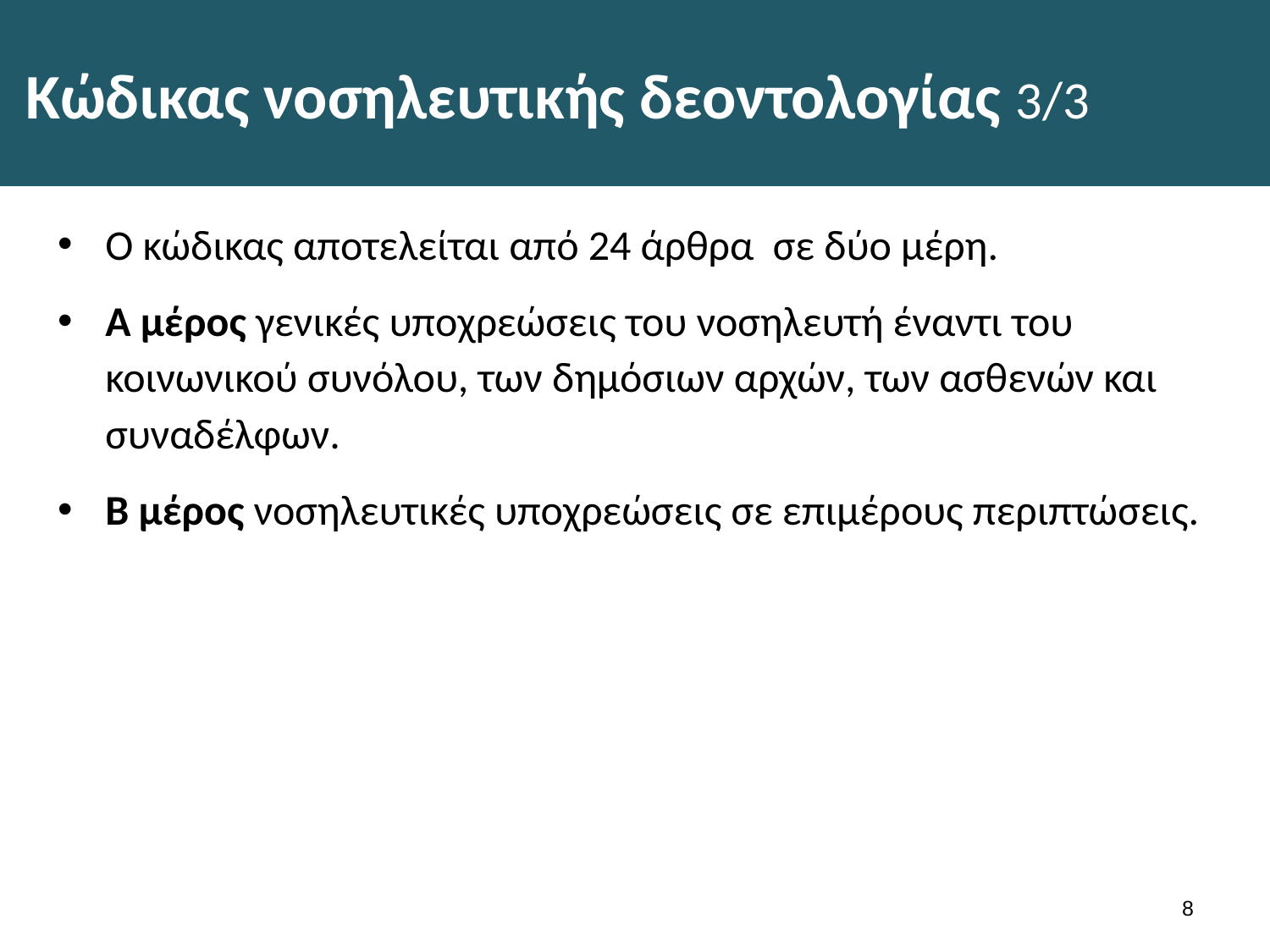

# Κώδικας νοσηλευτικής δεοντολογίας 3/3
Ο κώδικας αποτελείται από 24 άρθρα  σε δύο μέρη.
Α μέρος γενικές υποχρεώσεις του νοσηλευτή έναντι του κοινωνικού συνόλου, των δημόσιων αρχών, των ασθενών και συναδέλφων.
Β μέρος νοσηλευτικές υποχρεώσεις σε επιμέρους περιπτώσεις.
8